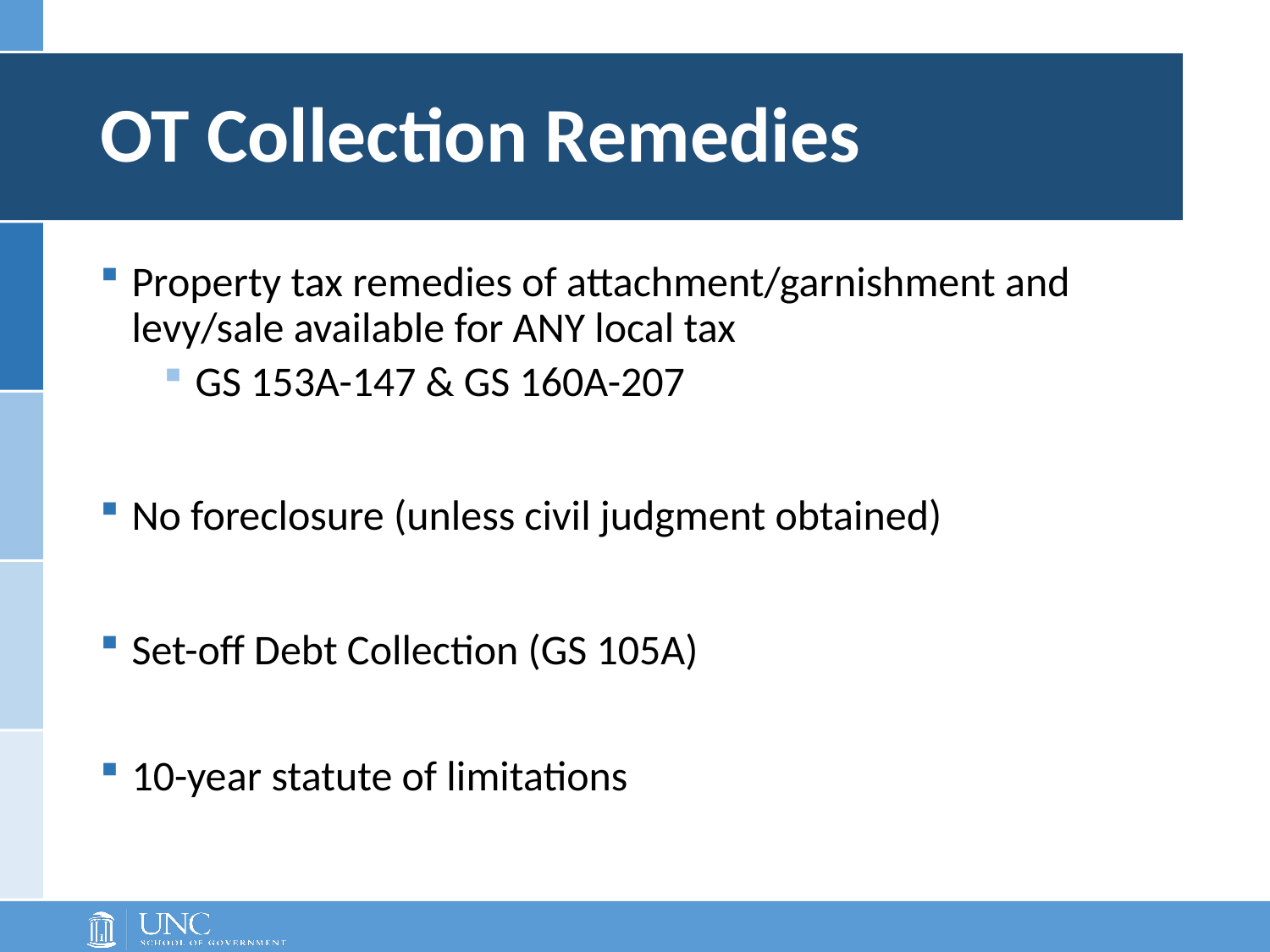

# OT Collection Remedies
Property tax remedies of attachment/garnishment and levy/sale available for ANY local tax
GS 153A-147 & GS 160A-207

No foreclosure (unless civil judgment obtained)

Set-off Debt Collection (GS 105A)

10-year statute of limitations